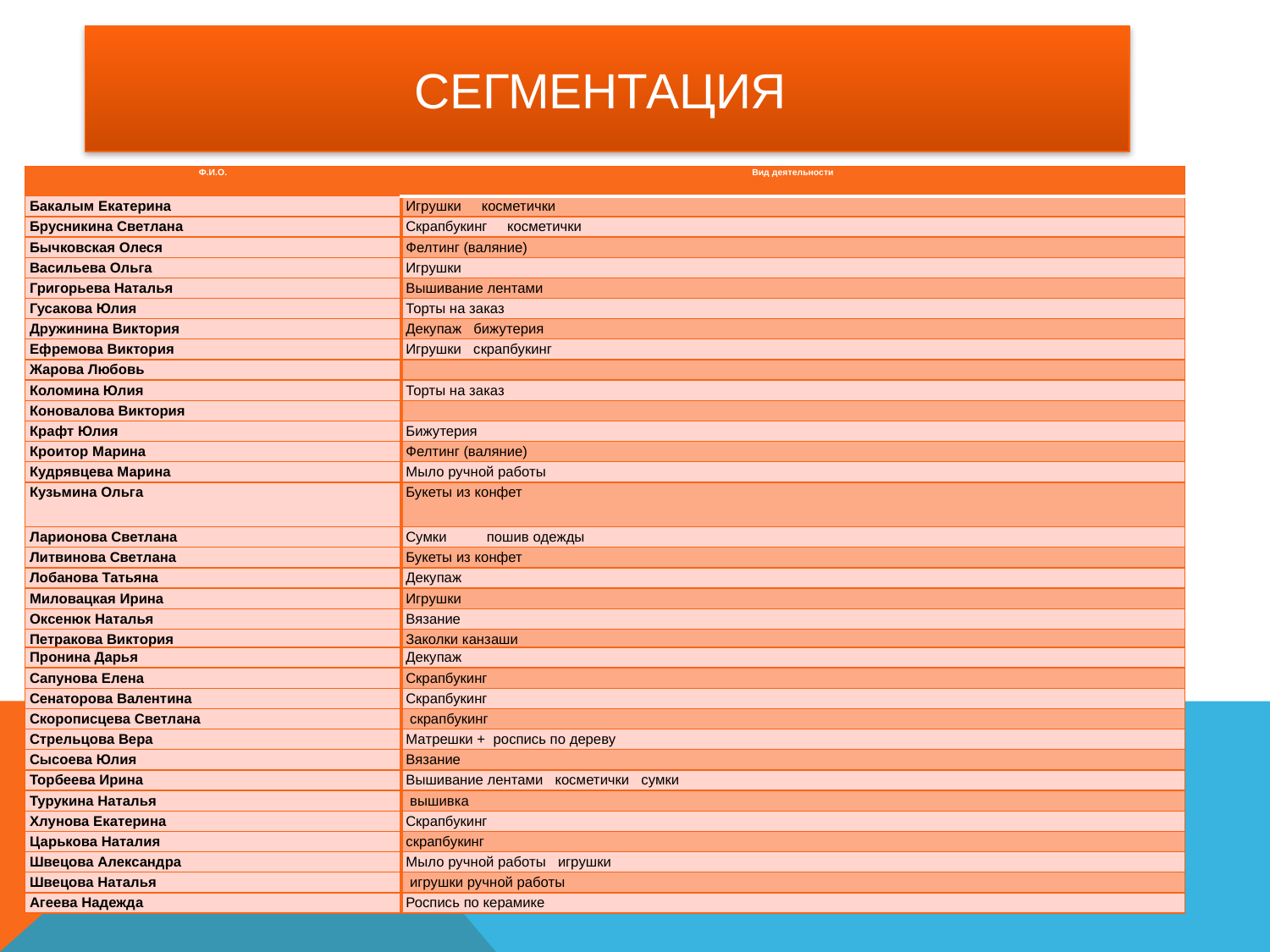

# Сегментация
| Ф.И.О. | Вид деятельности |
| --- | --- |
| Бакалым Екатерина | Игрушки косметички |
| Брусникина Светлана | Скрапбукинг косметички |
| Бычковская Олеся | Фелтинг (валяние) |
| Васильева Ольга | Игрушки |
| Григорьева Наталья | Вышивание лентами |
| Гусакова Юлия | Торты на заказ |
| Дружинина Виктория | Декупаж бижутерия |
| Ефремова Виктория | Игрушки скрапбукинг |
| Жарова Любовь |  |
| Коломина Юлия | Торты на заказ |
| Коновалова Виктория |  |
| Крафт Юлия | Бижутерия |
| Кроитор Марина | Фелтинг (валяние) |
| Кудрявцева Марина | Мыло ручной работы |
| Кузьмина Ольга | Букеты из конфет |
| Ларионова Светлана | Сумки пошив одежды |
| Литвинова Светлана | Букеты из конфет |
| Лобанова Татьяна | Декупаж |
| Миловацкая Ирина | Игрушки |
| Оксенюк Наталья | Вязание |
| Петракова Виктория | Заколки канзаши |
| Пронина Дарья | Декупаж |
| Сапунова Елена | Скрапбукинг |
| Сенаторова Валентина | Скрапбукинг |
| Скорописцева Светлана | скрапбукинг |
| Стрельцова Вера | Матрешки + роспись по дереву |
| Сысоева Юлия | Вязание |
| Торбеева Ирина | Вышивание лентами косметички сумки |
| Турукина Наталья | вышивка |
| Хлунова Екатерина | Скрапбукинг |
| Царькова Наталия | скрапбукинг |
| Швецова Александра | Мыло ручной работы игрушки |
| Швецова Наталья | игрушки ручной работы |
| Агеева Надежда | Роспись по керамике |